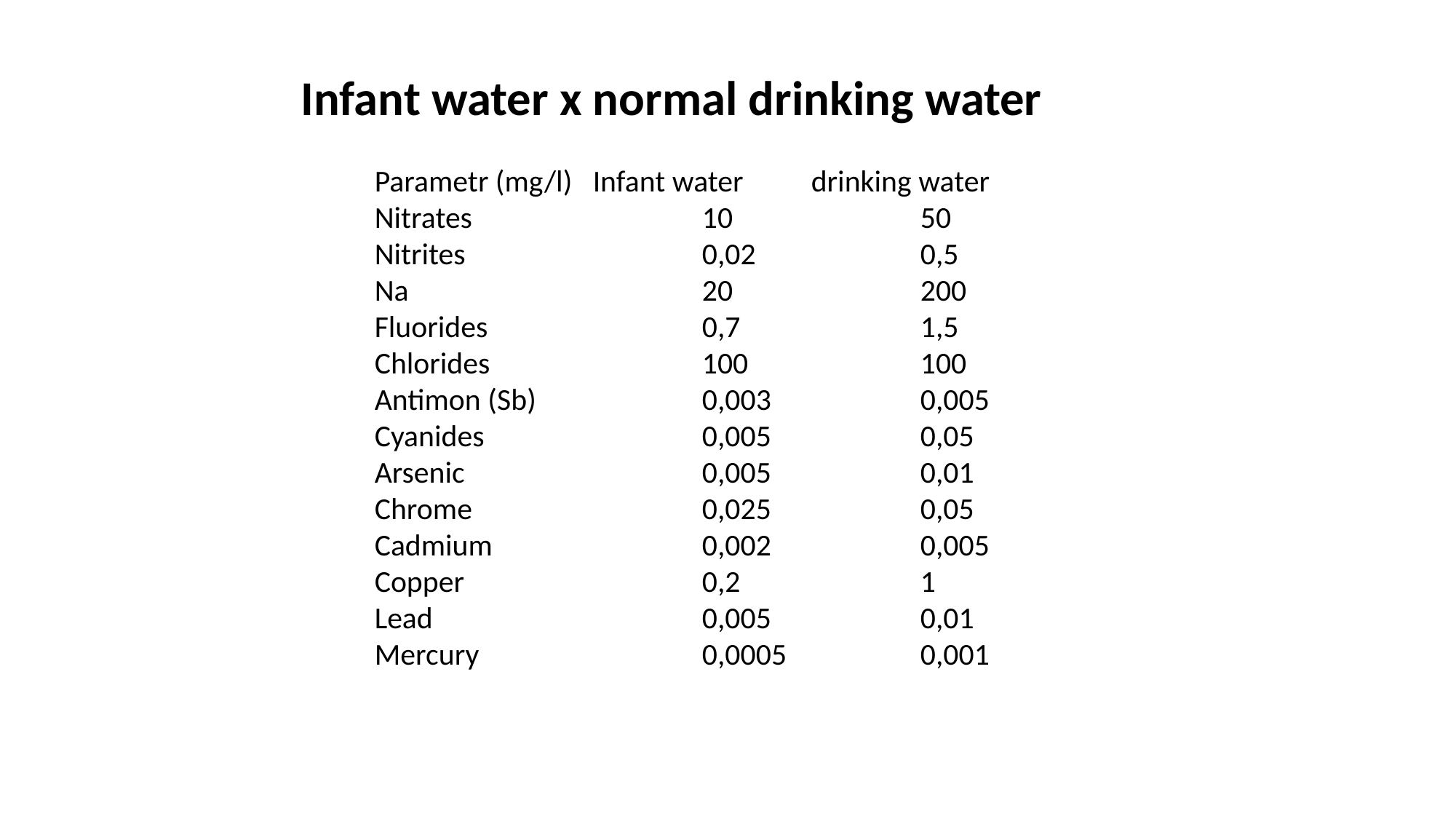

Infant water x normal drinking water
Parametr (mg/l)	Infant water 	drinking water
Nitrates 			10 		50
Nitrites 			0,02 		0,5
Na 			20 		200
Fluorides 		0,7 		1,5
Chlorides		100 		100
Antimon (Sb)		0,003 		0,005
Cyanides 		0,005 		0,05
Arsenic			0,005 		0,01
Chrome			0,025 		0,05
Cadmium 		0,002 		0,005
Copper 			0,2 		1
Lead 			0,005 		0,01
Mercury			0,0005 		0,001